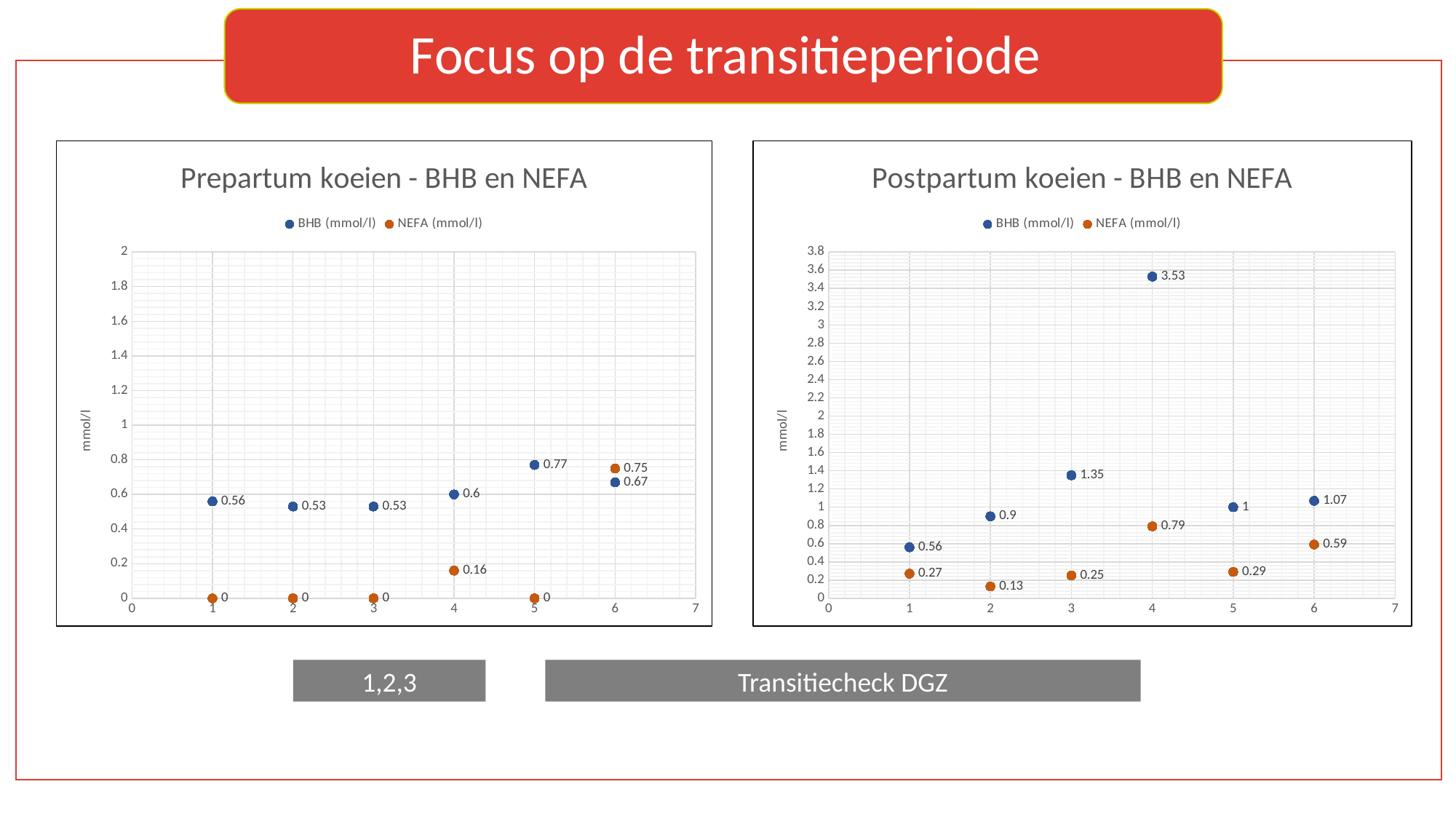

Focus op de transitieperiode

### Chart: Prepartum koeien - BHB en NEFA

| Category | BHB (mmol/l) | NEFA (mmol/l) |
|---|---|---|

### Chart: Postpartum koeien - BHB en NEFA

| Category | BHB (mmol/l) | NEFA (mmol/l) |
|---|---|---|
1,2,3
Transitiecheck DGZ